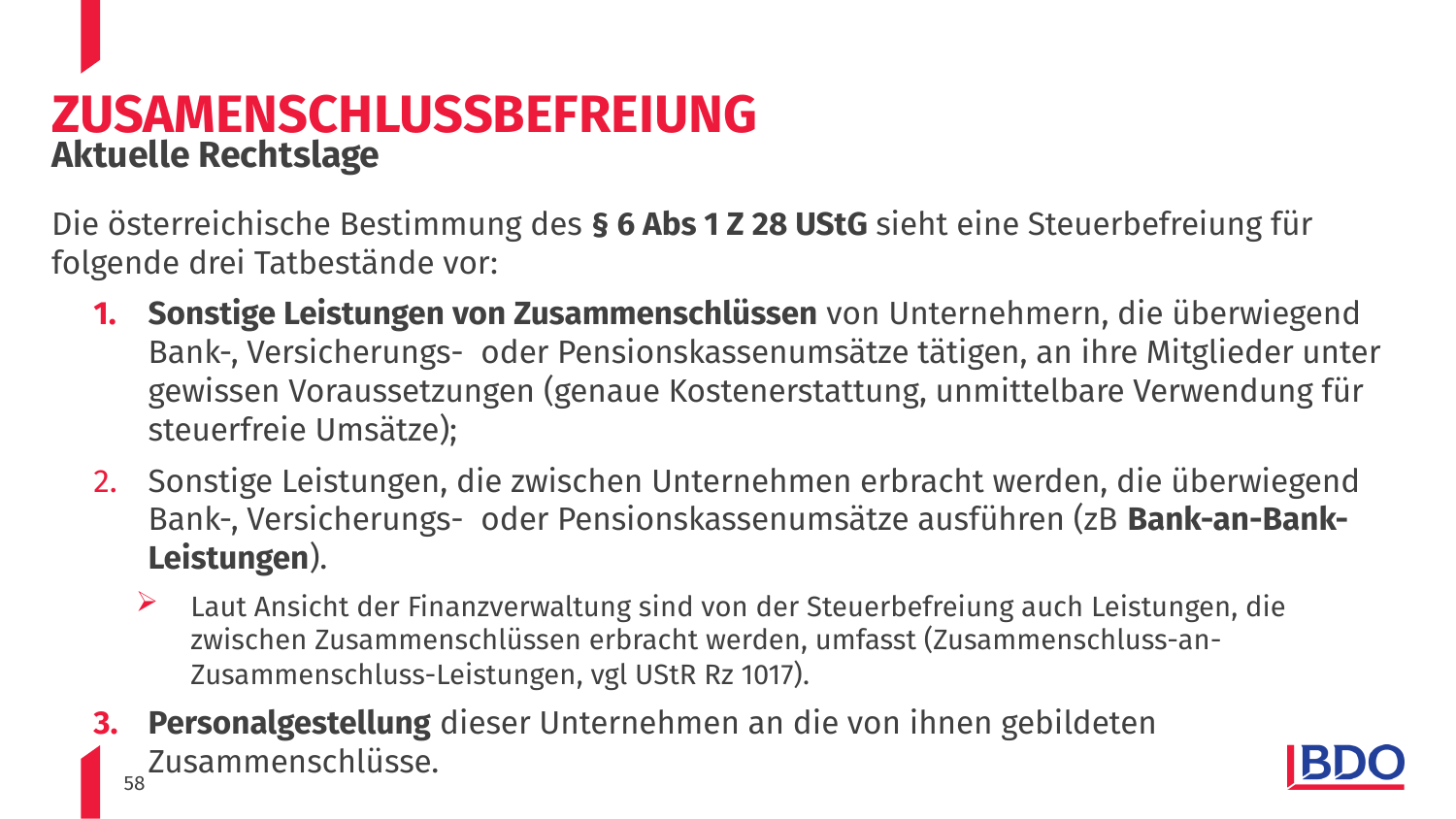

# zusamenschlussbefreiung
Aktuelle Rechtslage
Die österreichische Bestimmung des § 6 Abs 1 Z 28 UStG sieht eine Steuerbefreiung für folgende drei Tatbestände vor:
Sonstige Leistungen von Zusammenschlüssen von Unternehmern, die überwiegend Bank-, Versicherungs-  oder Pensionskassenumsätze tätigen, an ihre Mitglieder unter gewissen Voraussetzungen (genaue Kostenerstattung, unmittelbare Verwendung für steuerfreie Umsätze);
Sonstige Leistungen, die zwischen Unternehmen erbracht werden, die überwiegend Bank-, Versicherungs-  oder Pensionskassenumsätze ausführen (zB Bank-an-Bank-Leistungen).
Laut Ansicht der Finanzverwaltung sind von der Steuerbefreiung auch Leistungen, die zwischen Zusammenschlüssen erbracht werden, umfasst (Zusammenschluss-an-Zusammenschluss-Leistungen, vgl UStR Rz 1017).
Personalgestellung dieser Unternehmen an die von ihnen gebildeten Zusammenschlüsse.